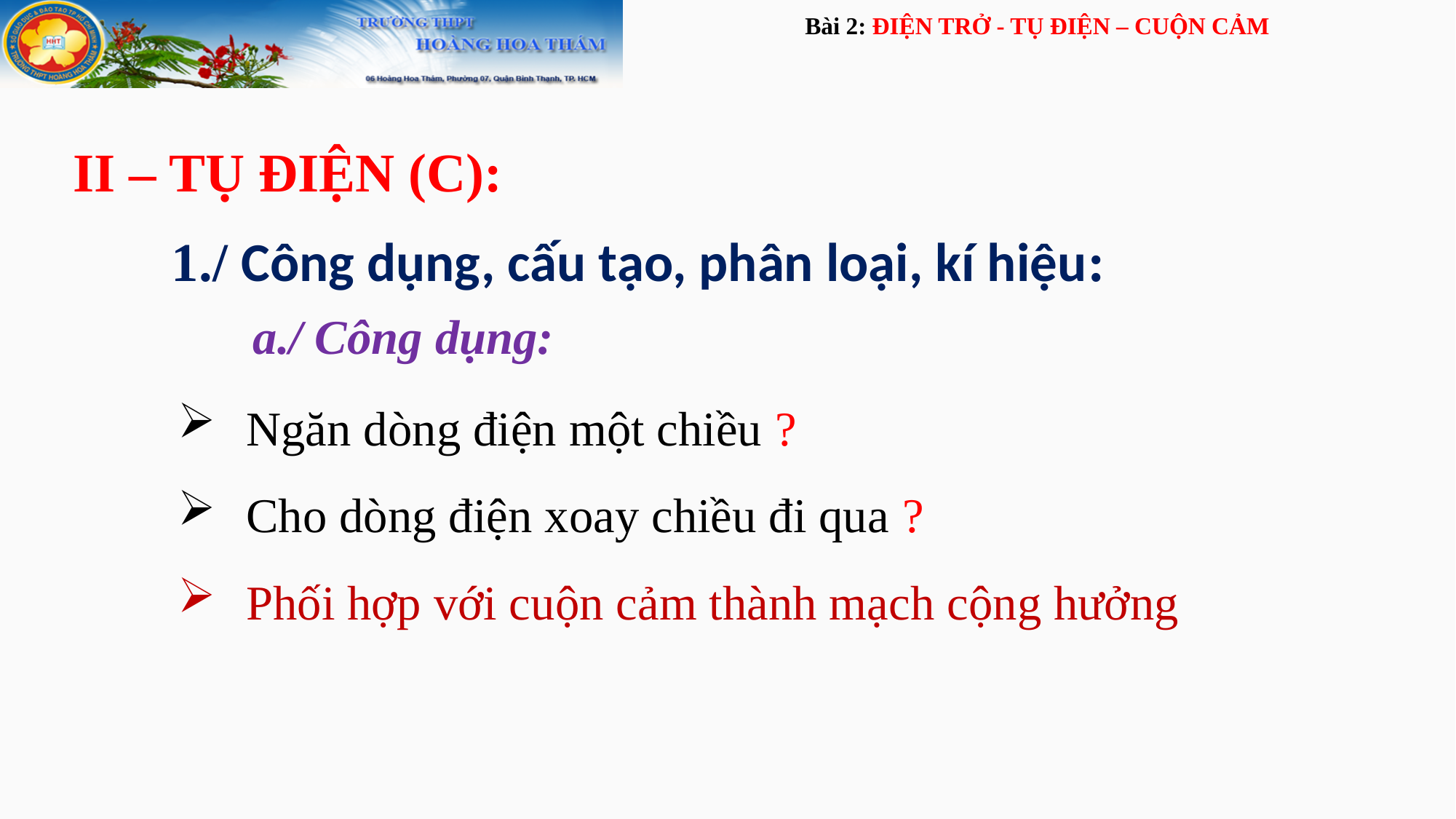

Bài 2: ĐIỆN TRỞ - TỤ ĐIỆN – CUỘN CẢM
II – TỤ ĐIỆN (C):
1./ Công dụng, cấu tạo, phân loại, kí hiệu:
a./ Công dụng:
Ngăn dòng điện một chiều ?
Cho dòng điện xoay chiều đi qua ?
Phối hợp với cuộn cảm thành mạch cộng hưởng